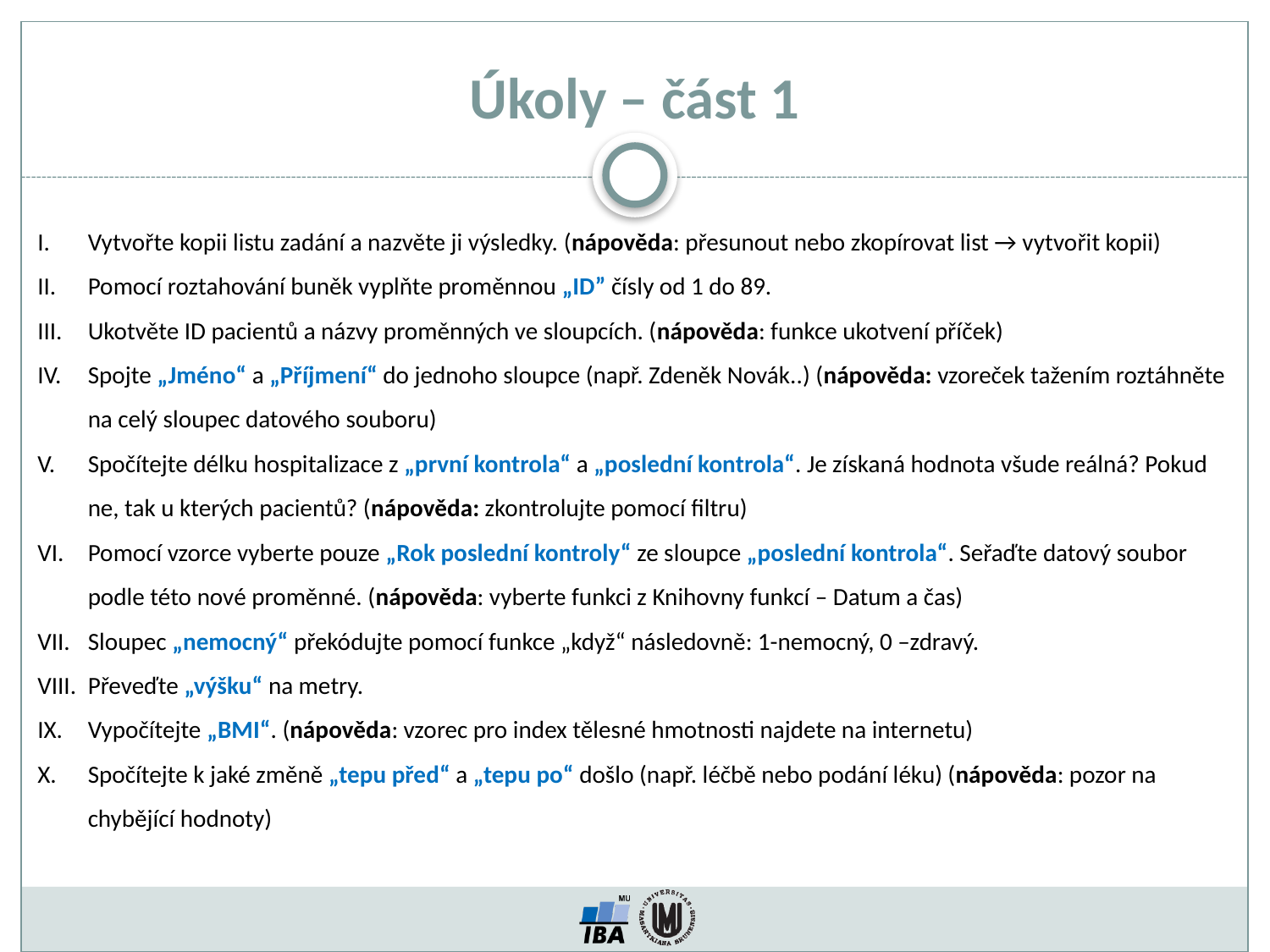

# Úkoly – část 1
Vytvořte kopii listu zadání a nazvěte ji výsledky. (nápověda: přesunout nebo zkopírovat list → vytvořit kopii)
Pomocí roztahování buněk vyplňte proměnnou „ID” čísly od 1 do 89.
Ukotvěte ID pacientů a názvy proměnných ve sloupcích. (nápověda: funkce ukotvení příček)
Spojte „Jméno“ a „Příjmení“ do jednoho sloupce (např. Zdeněk Novák..) (nápověda: vzoreček tažením roztáhněte na celý sloupec datového souboru)
Spočítejte délku hospitalizace z „první kontrola“ a „poslední kontrola“. Je získaná hodnota všude reálná? Pokud ne, tak u kterých pacientů? (nápověda: zkontrolujte pomocí filtru)
Pomocí vzorce vyberte pouze „Rok poslední kontroly“ ze sloupce „poslední kontrola“. Seřaďte datový soubor podle této nové proměnné. (nápověda: vyberte funkci z Knihovny funkcí – Datum a čas)
Sloupec „nemocný“ překódujte pomocí funkce „když“ následovně: 1-nemocný, 0 –zdravý.
Převeďte „výšku“ na metry.
Vypočítejte „BMI“. (nápověda: vzorec pro index tělesné hmotnosti najdete na internetu)
Spočítejte k jaké změně „tepu před“ a „tepu po“ došlo (např. léčbě nebo podání léku) (nápověda: pozor na chybějící hodnoty)